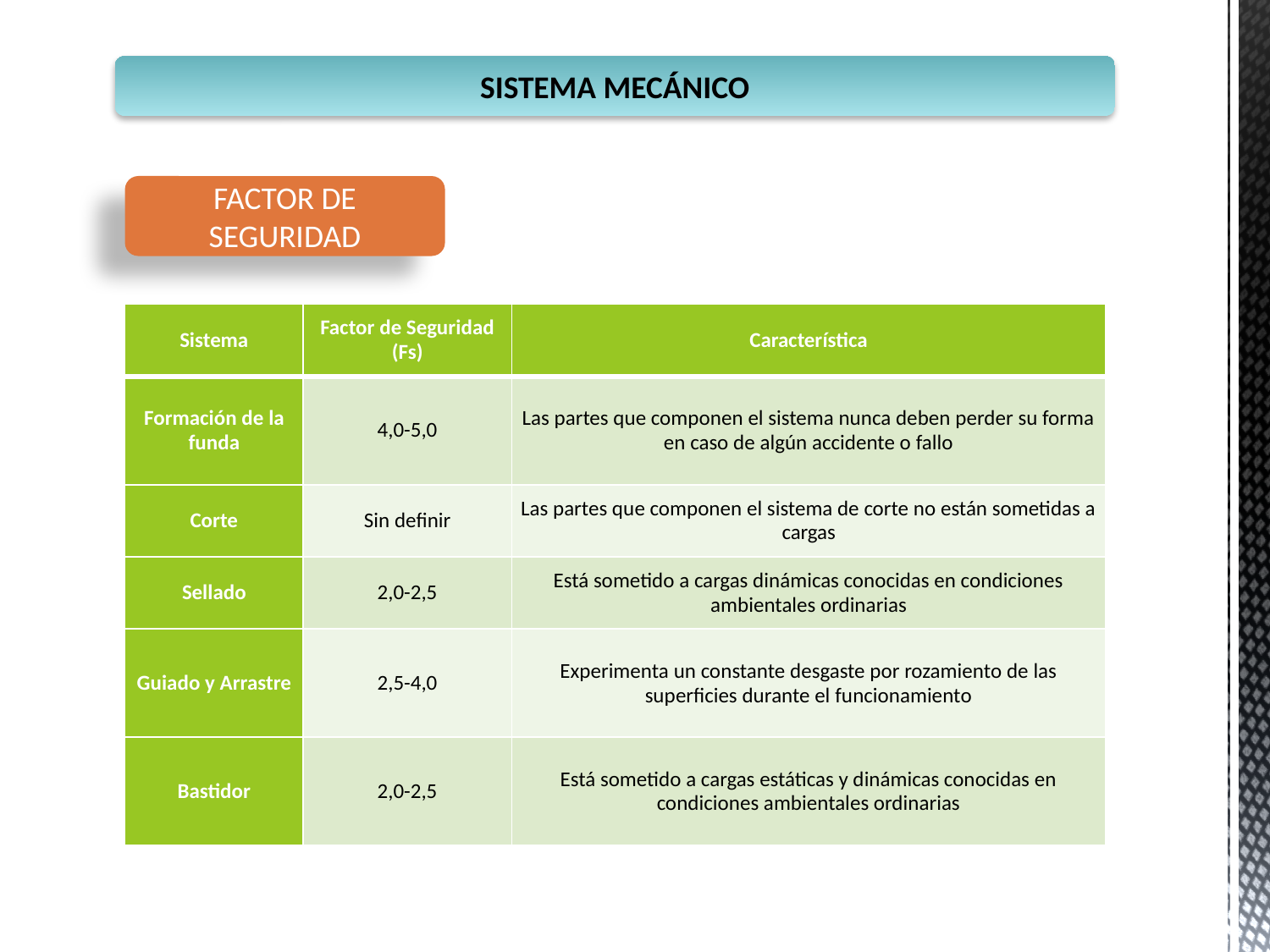

SISTEMA MECÁNICO
FACTOR DE SEGURIDAD
| Sistema | Factor de Seguridad (Fs) | Característica |
| --- | --- | --- |
| Formación de la funda | 4,0-5,0 | Las partes que componen el sistema nunca deben perder su forma en caso de algún accidente o fallo |
| Corte | Sin definir | Las partes que componen el sistema de corte no están sometidas a cargas |
| Sellado | 2,0-2,5 | Está sometido a cargas dinámicas conocidas en condiciones ambientales ordinarias |
| Guiado y Arrastre | 2,5-4,0 | Experimenta un constante desgaste por rozamiento de las superficies durante el funcionamiento |
| Bastidor | 2,0-2,5 | Está sometido a cargas estáticas y dinámicas conocidas en condiciones ambientales ordinarias |